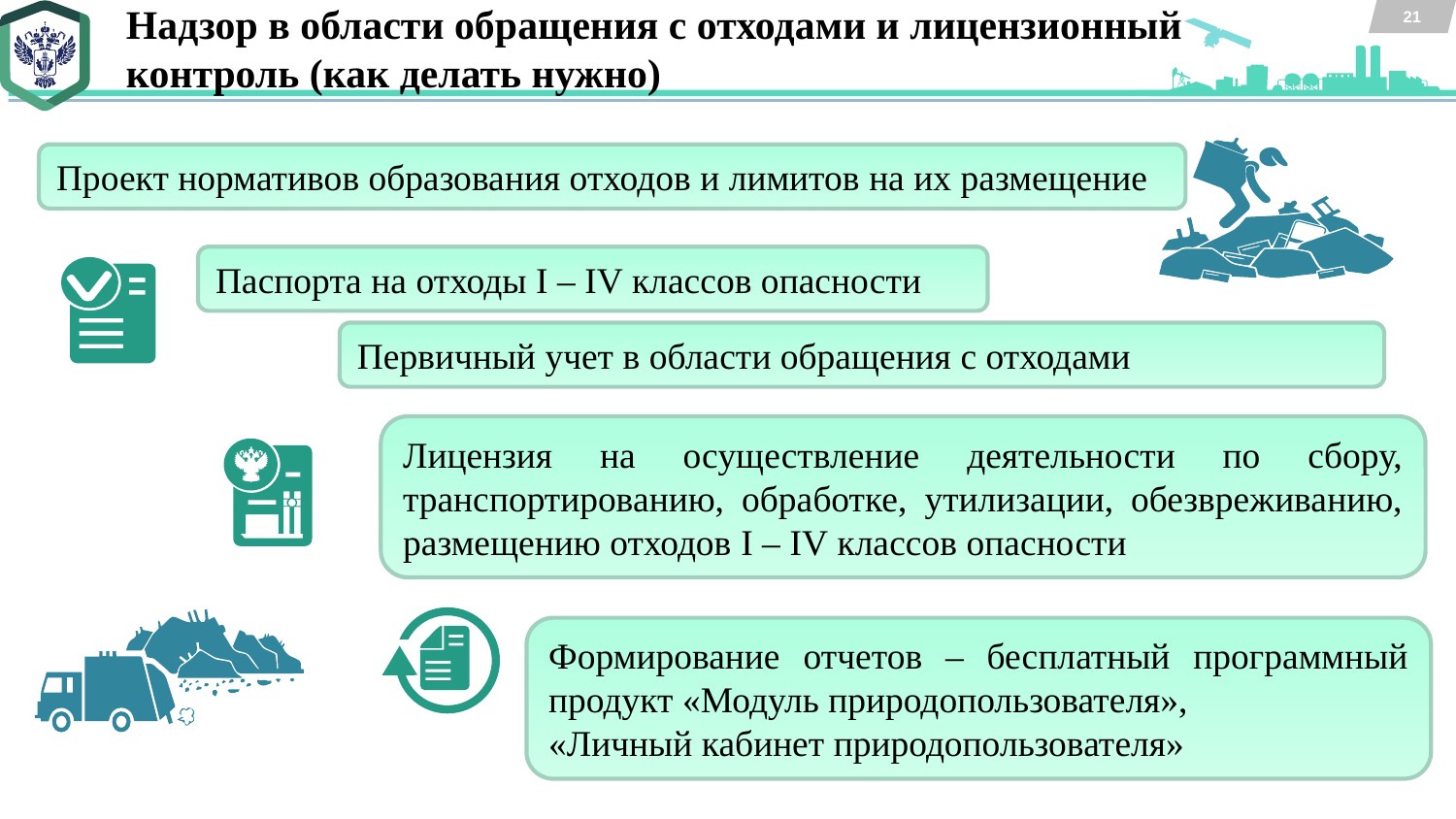

Надзор в области обращения с отходами и лицензионный контроль (как делать нужно)
21

Проект нормативов образования отходов и лимитов на их размещение
Паспорта на отходы I – IV классов опасности

Первичный учет в области обращения с отходами
Лицензия на осуществление деятельности по сбору, транспортированию, обработке, утилизации, обезвреживанию, размещению отходов I – IV классов опасности

Формирование отчетов – бесплатный программный продукт «Модуль природопользователя»,
«Личный кабинет природопользователя»